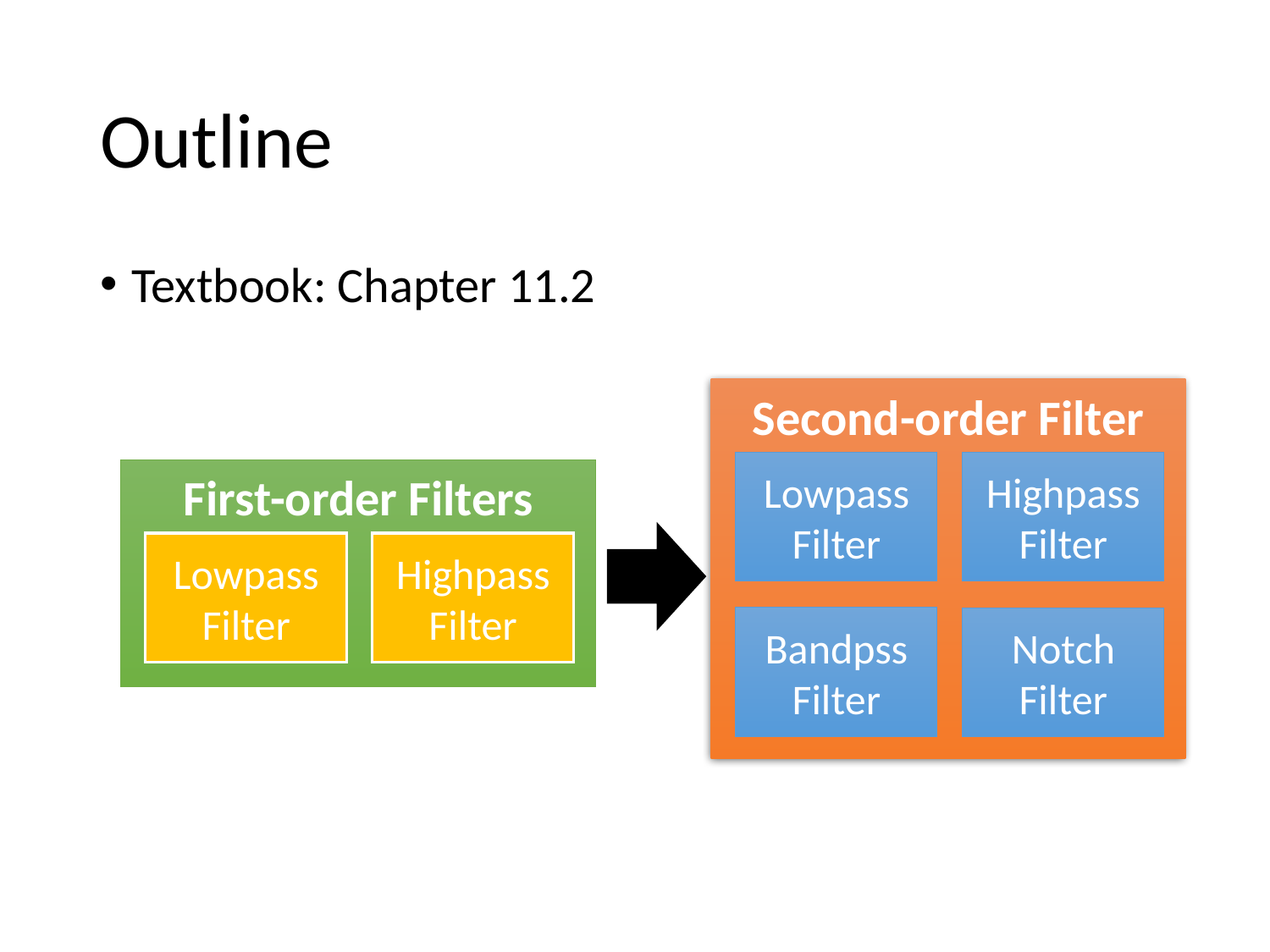

# Outline
Textbook: Chapter 11.2

Second-order Filter
Lowpass
Filter
Highpass
Filter

First-order Filters

Lowpass
Filter
Highpass
Filter
Bandpss
Filter
Notch
Filter